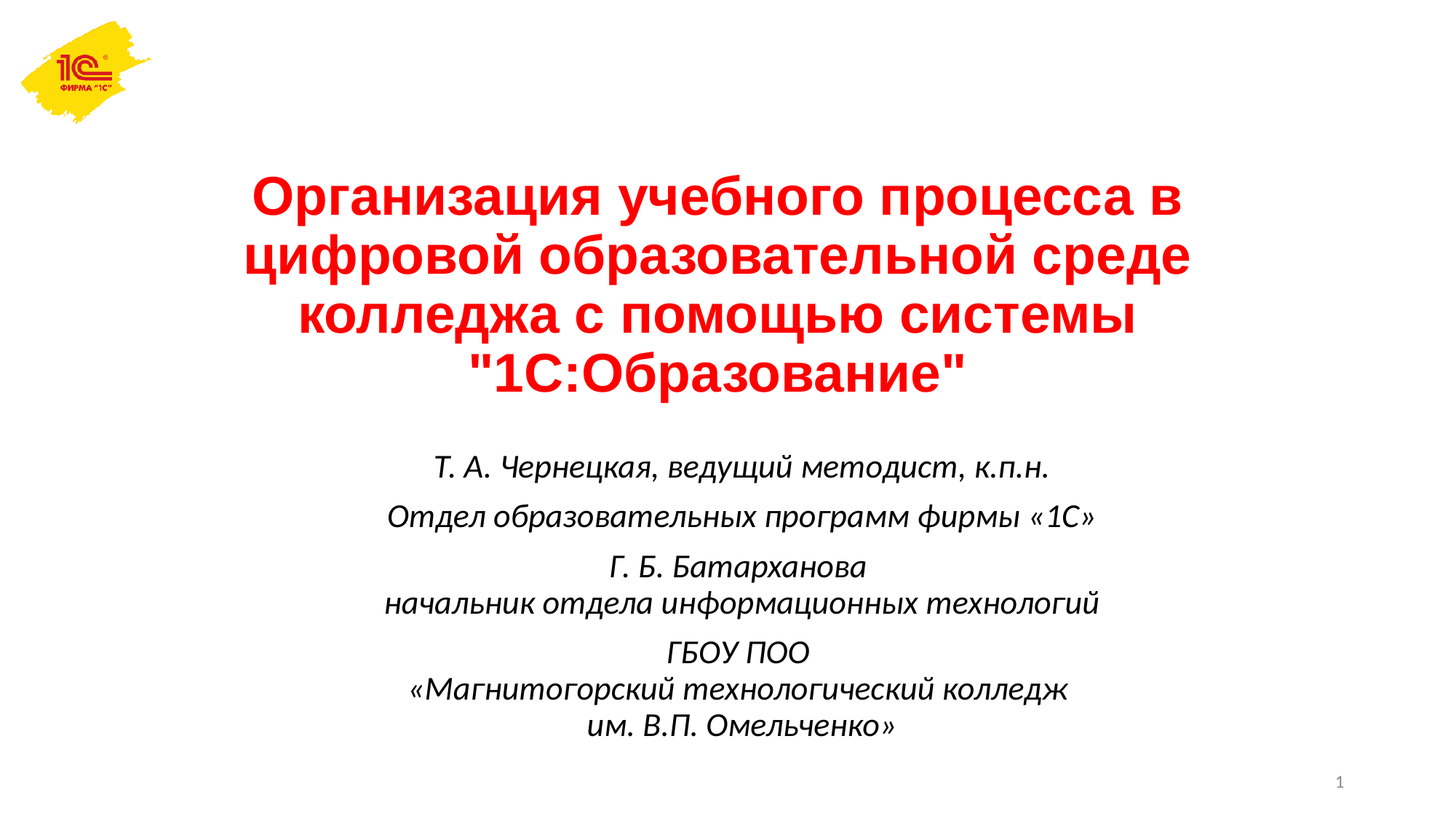

# Организация учебного процесса в цифровой образовательной среде колледжа с помощью системы "1С:Образование"
Т. А. Чернецкая, ведущий методист, к.п.н.
Отдел образовательных программ фирмы «1С»
Г. Б. Батарханова
начальник отдела информационных технологий
ГБОУ ПОО
«Магнитогорский технологический колледж
им. В.П. Омельченко»

1